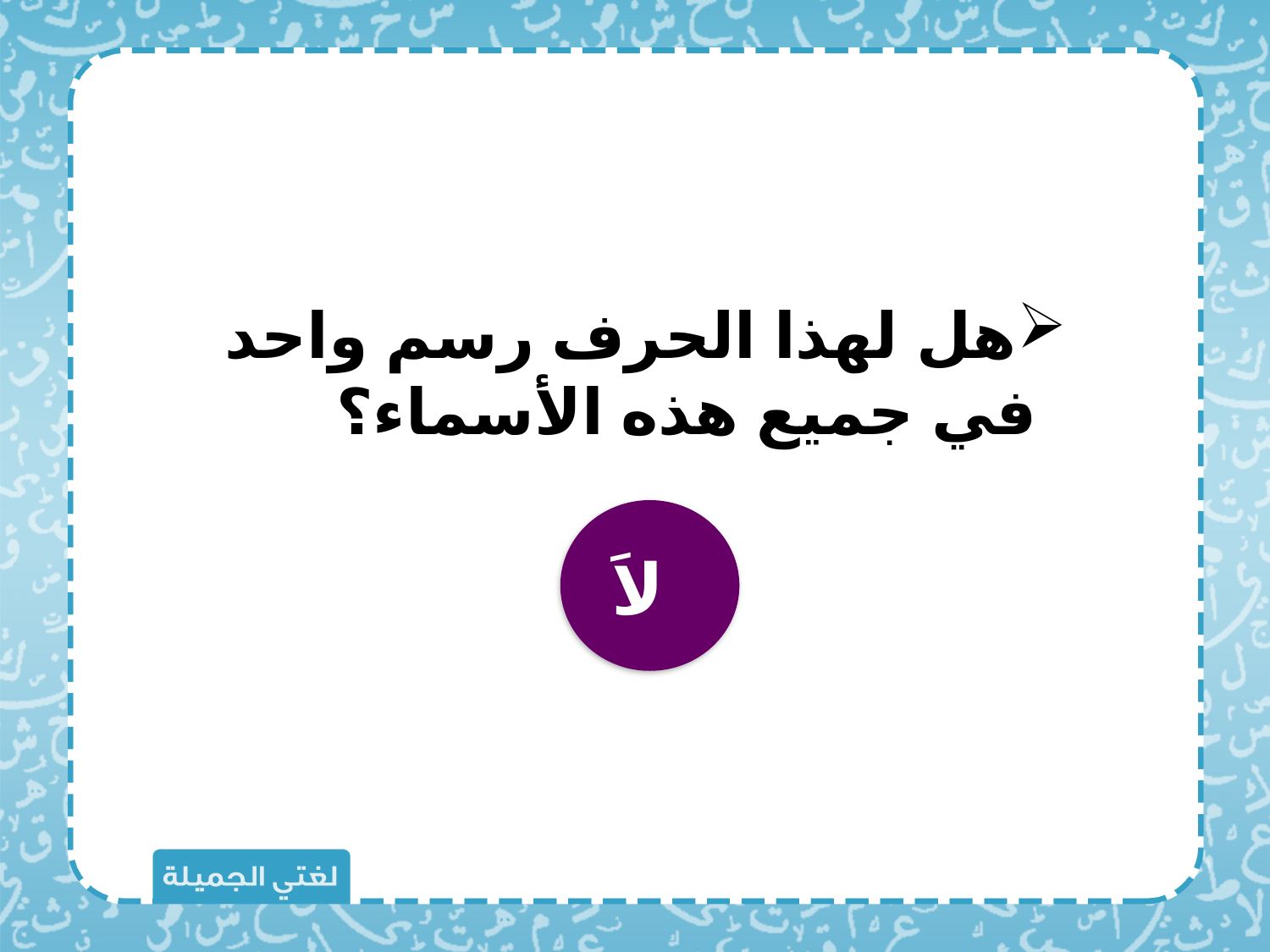

هل لهذا الحرف رسم واحد في جميع هذه الأسماء؟

لاَ